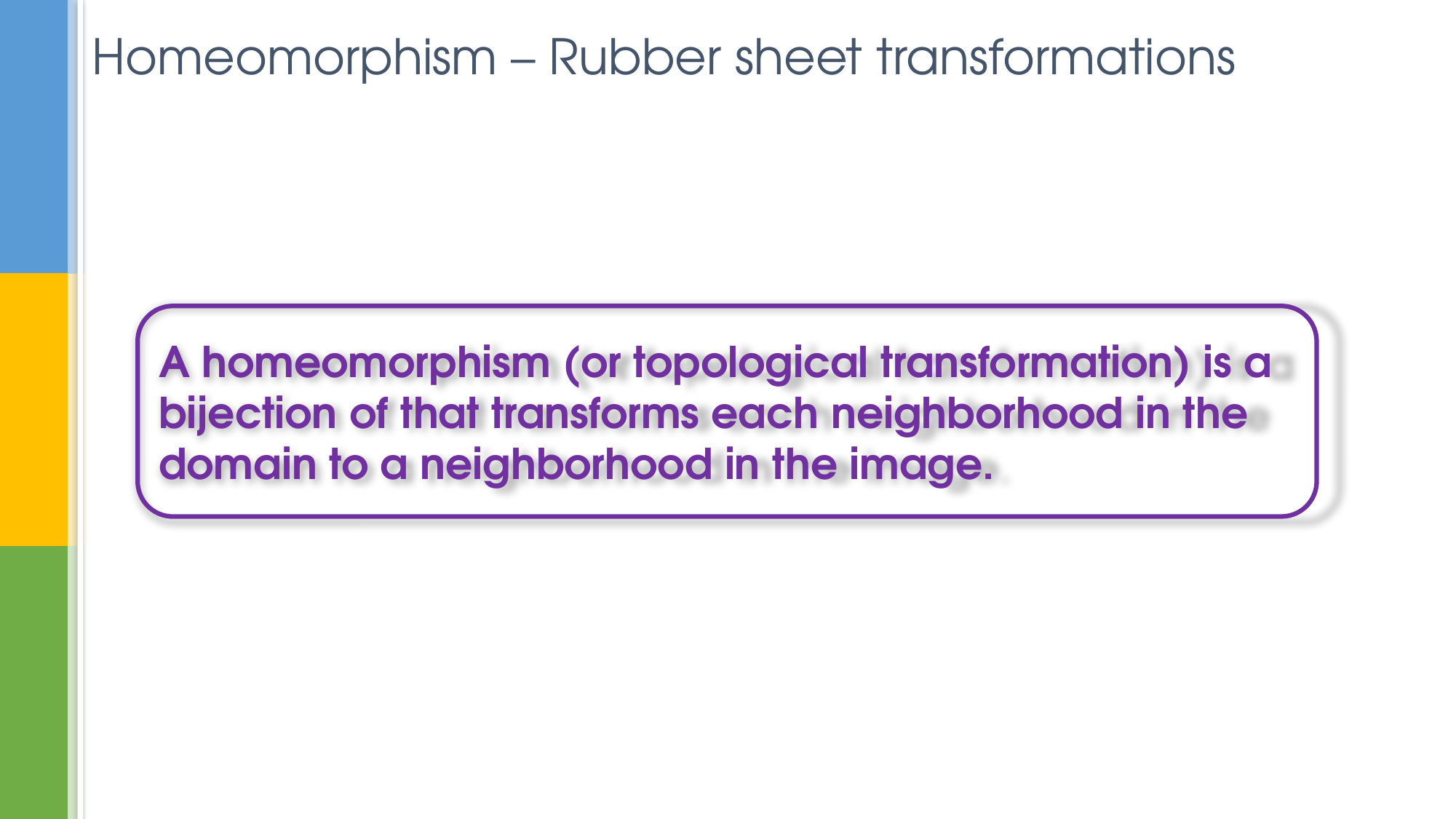

# Homeomorphism – Rubber sheet transformations
A homeomorphism (or topological transformation) is a bijection of that transforms each neighborhood in the domain to a neighborhood in the image.